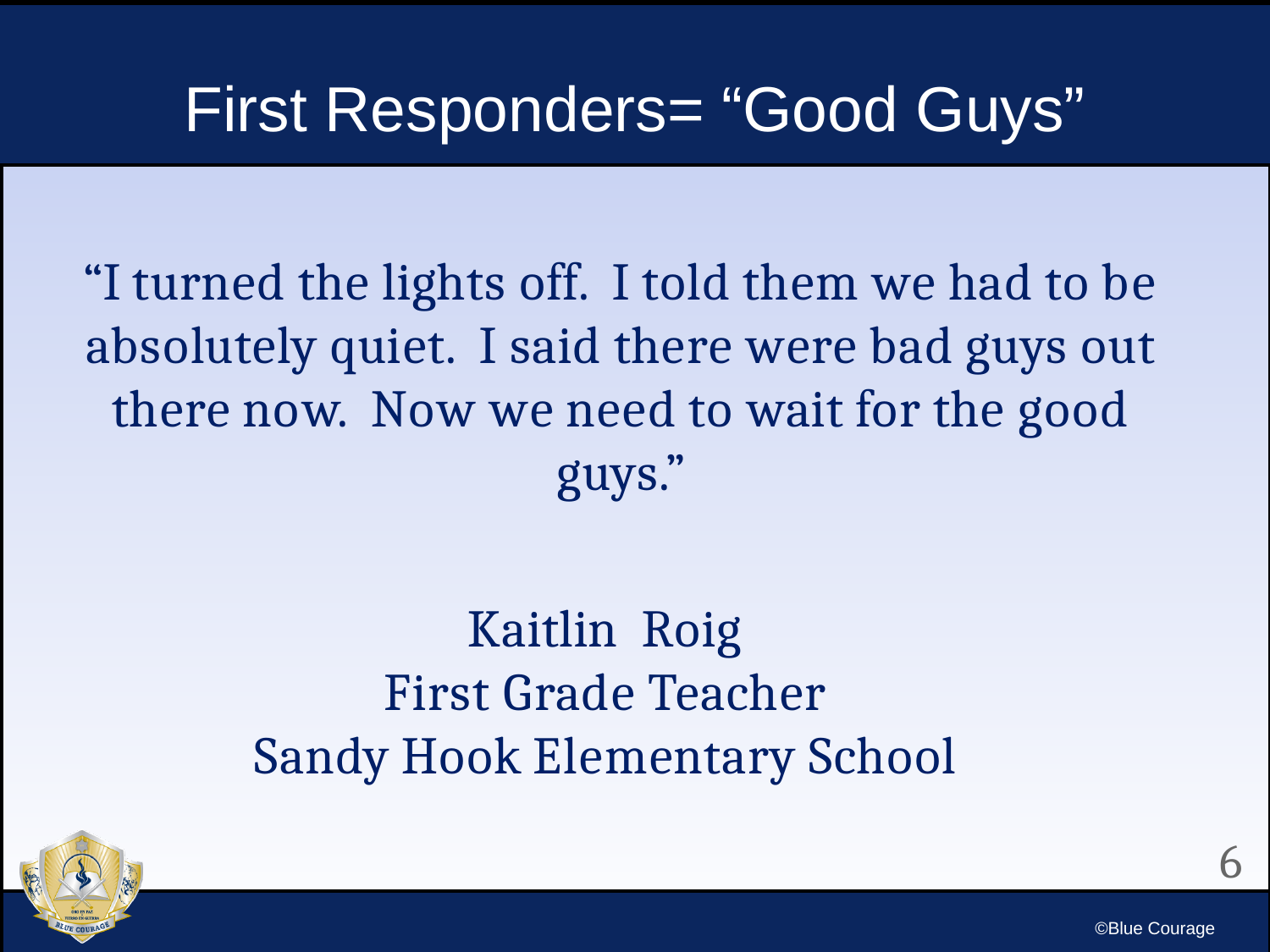

# First Responders= “Good Guys”
“I turned the lights off.  I told them we had to be absolutely quiet.  I said there were bad guys out there now.  Now we need to wait for the good guys.”

Kaitlin  Roig
First Grade Teacher
Sandy Hook Elementary School
6